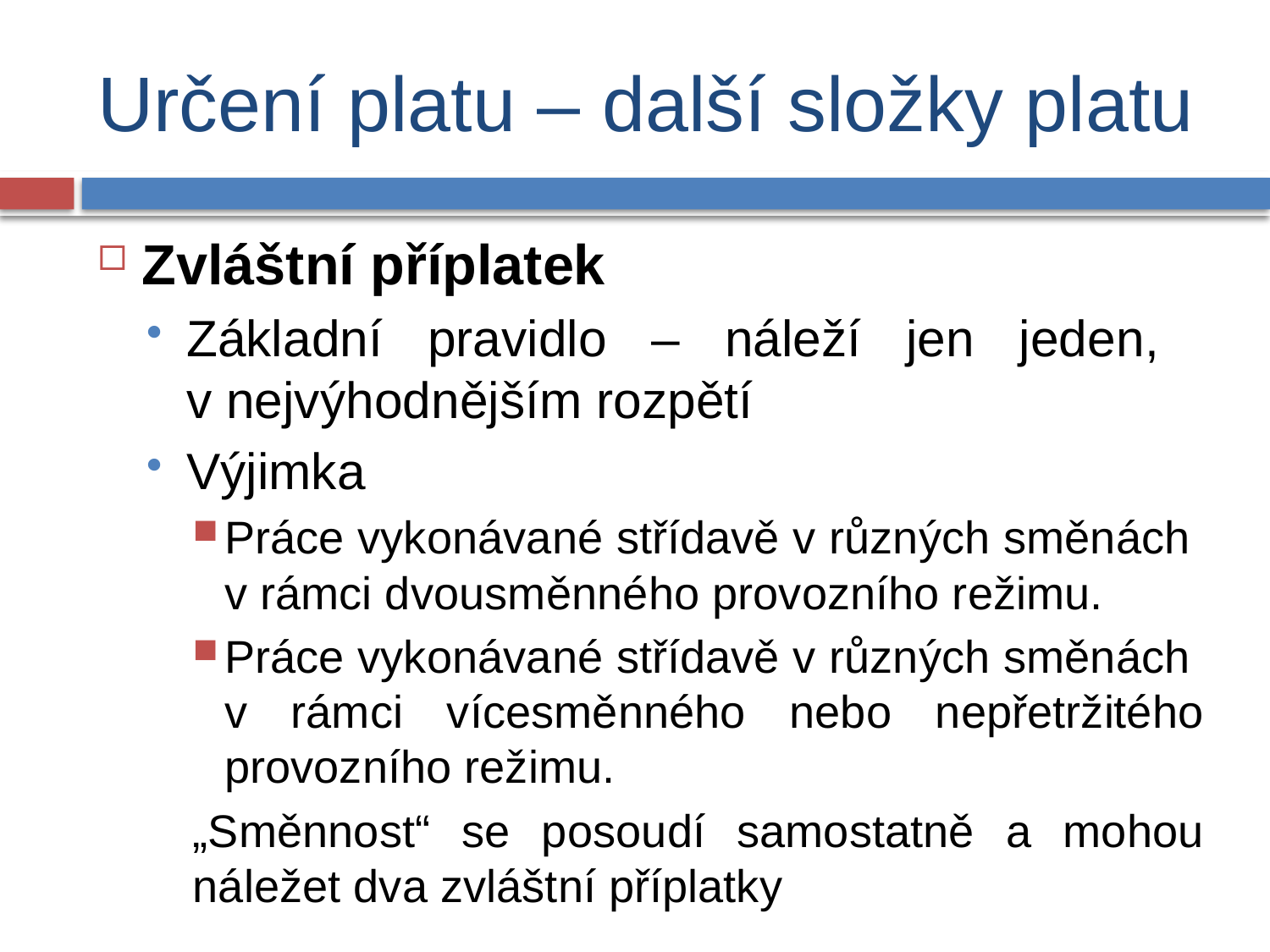

# Určení platu – další složky platu
Zvláštní příplatek
Základní pravidlo – náleží jen jeden,
v nejvýhodnějším rozpětí
Výjimka
Práce vykonávané střídavě v různých směnách
v rámci dvousměnného provozního režimu.
Práce vykonávané střídavě v různých směnách
v rámci vícesměnného nebo nepřetržitého provozního režimu.
„Směnnost“ se posoudí samostatně a mohou náležet dva zvláštní příplatky